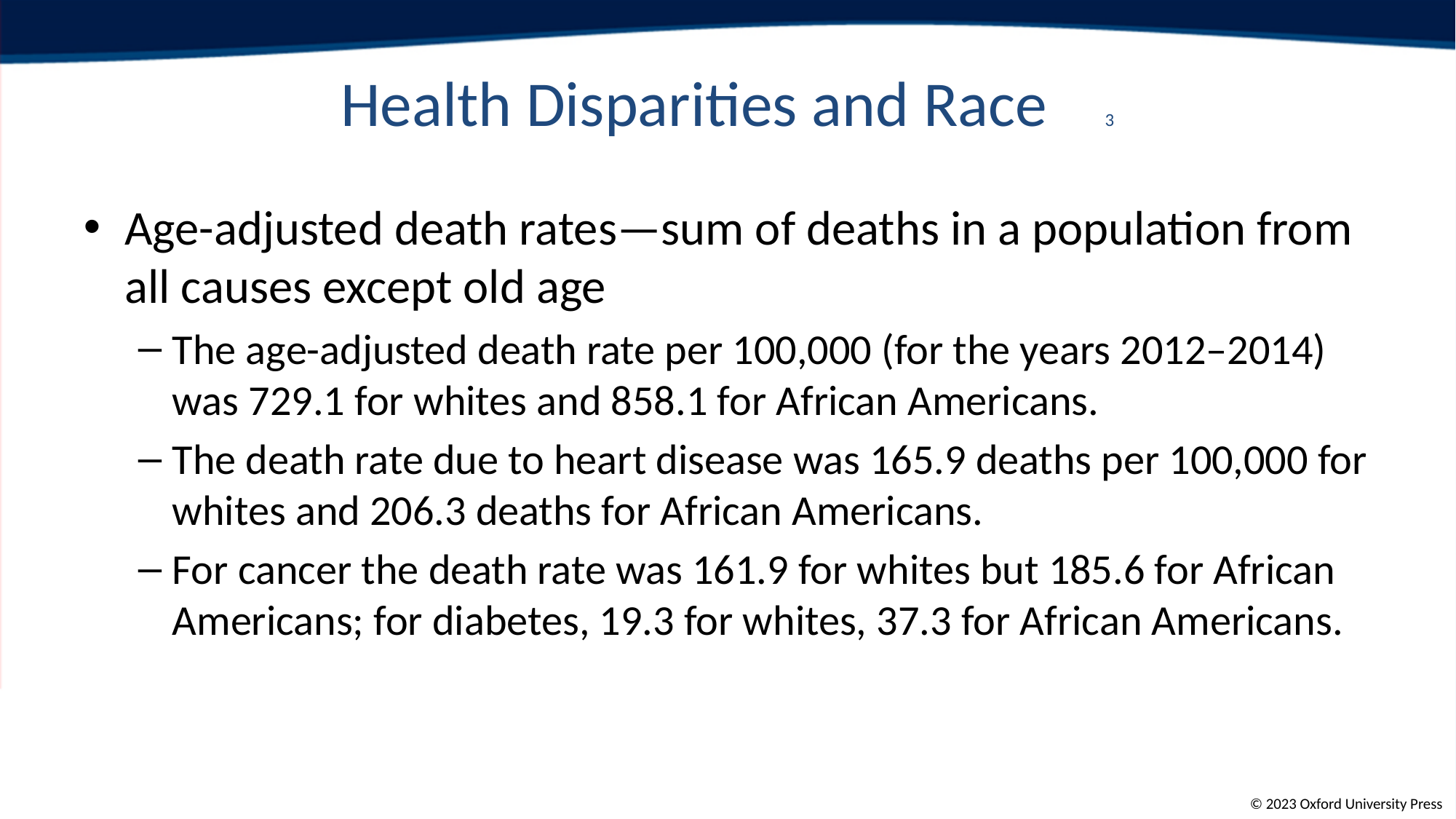

# Health Disparities and Race	3
Age-adjusted death rates—sum of deaths in a population from all causes except old age
The age-adjusted death rate per 100,000 (for the years 2012–2014) was 729.1 for whites and 858.1 for African Americans.
The death rate due to heart disease was 165.9 deaths per 100,000 for whites and 206.3 deaths for African Americans.
For cancer the death rate was 161.9 for whites but 185.6 for African Americans; for diabetes, 19.3 for whites, 37.3 for African Americans.